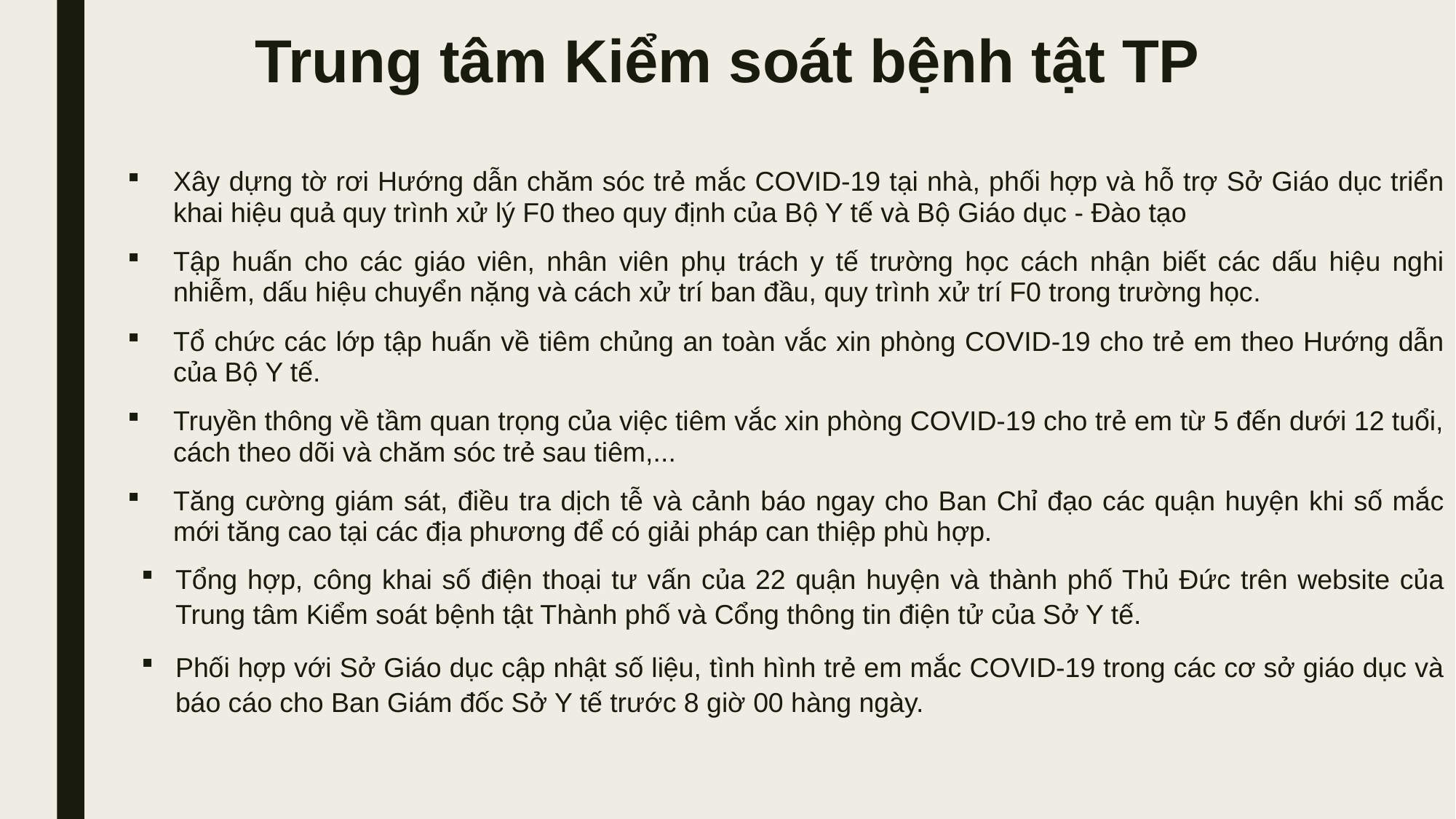

# Trung tâm Kiểm soát bệnh tật TP
Xây dựng tờ rơi Hướng dẫn chăm sóc trẻ mắc COVID-19 tại nhà, phối hợp và hỗ trợ Sở Giáo dục triển khai hiệu quả quy trình xử lý F0 theo quy định của Bộ Y tế và Bộ Giáo dục - Đào tạo
Tập huấn cho các giáo viên, nhân viên phụ trách y tế trường học cách nhận biết các dấu hiệu nghi nhiễm, dấu hiệu chuyển nặng và cách xử trí ban đầu, quy trình xử trí F0 trong trường học.
Tổ chức các lớp tập huấn về tiêm chủng an toàn vắc xin phòng COVID-19 cho trẻ em theo Hướng dẫn của Bộ Y tế.
Truyền thông về tầm quan trọng của việc tiêm vắc xin phòng COVID-19 cho trẻ em từ 5 đến dưới 12 tuổi, cách theo dõi và chăm sóc trẻ sau tiêm,...
Tăng cường giám sát, điều tra dịch tễ và cảnh báo ngay cho Ban Chỉ đạo các quận huyện khi số mắc mới tăng cao tại các địa phương để có giải pháp can thiệp phù hợp.
Tổng hợp, công khai số điện thoại tư vấn của 22 quận huyện và thành phố Thủ Đức trên website của Trung tâm Kiểm soát bệnh tật Thành phố và Cổng thông tin điện tử của Sở Y tế.
Phối hợp với Sở Giáo dục cập nhật số liệu, tình hình trẻ em mắc COVID-19 trong các cơ sở giáo dục và báo cáo cho Ban Giám đốc Sở Y tế trước 8 giờ 00 hàng ngày.